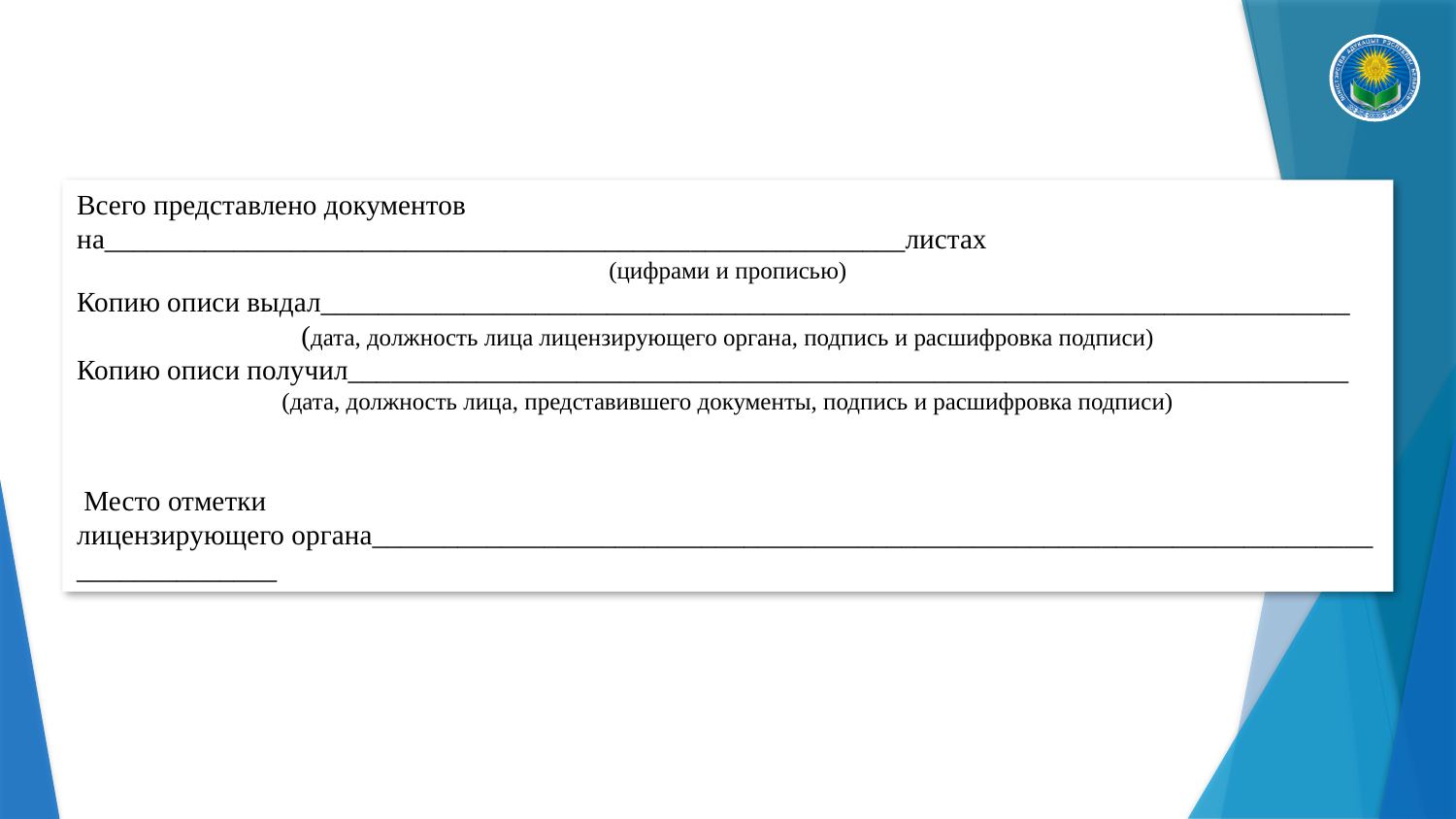

Всего представлено документов на________________________________________________________листах
(цифрами и прописью)
Копию описи выдал________________________________________________________________________
(дата, должность лица лицензирующего органа, подпись и расшифровка подписи)
Копию описи получил______________________________________________________________________
(дата, должность лица, представившего документы, подпись и расшифровка подписи)

 Место отметки лицензирующего органа____________________________________________________________________________________